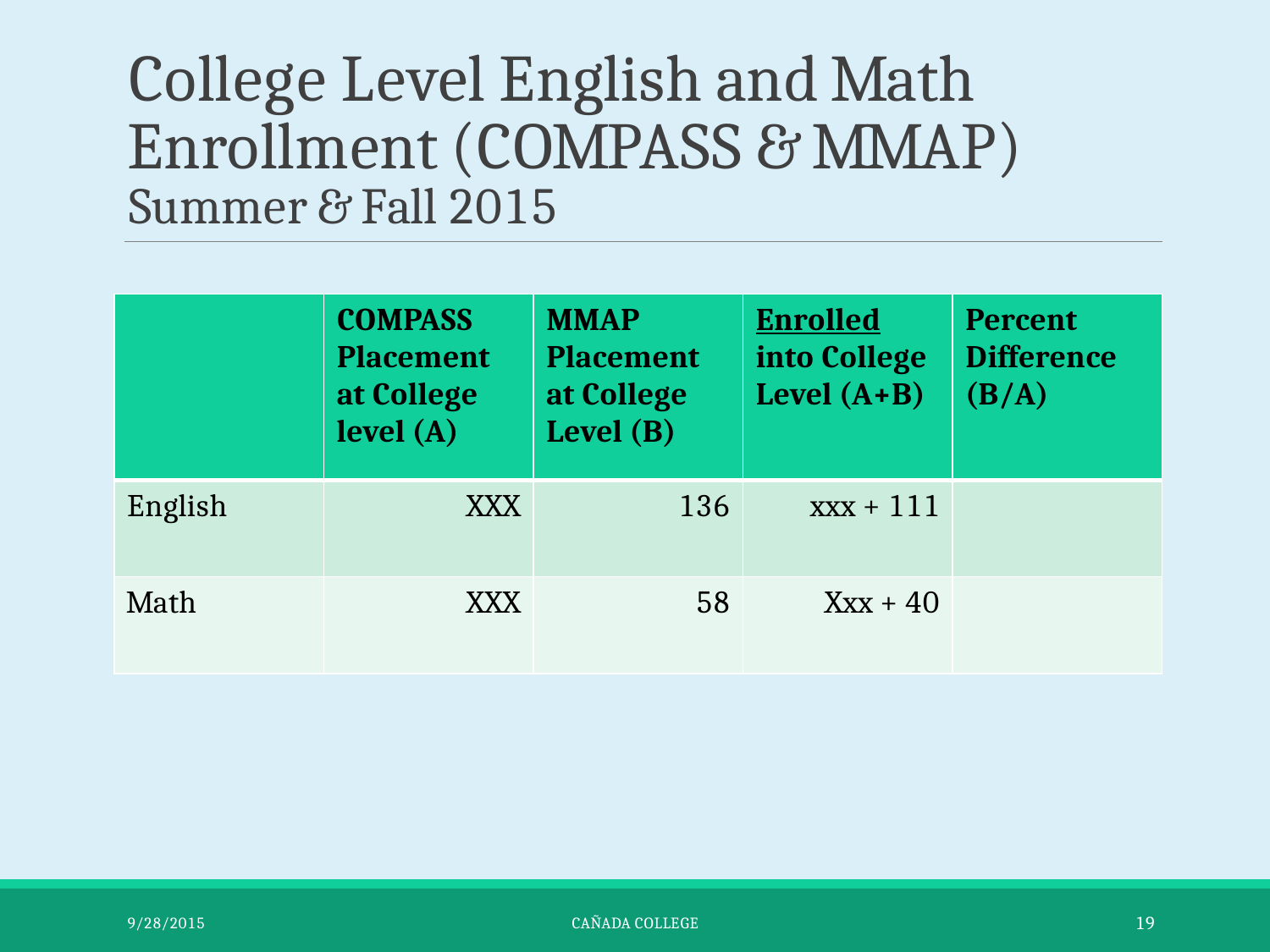

# College Level English and Math Enrollment (COMPASS & MMAP) Summer & Fall 2015
|  | COMPASS Placement at College level (A) | MMAP Placement at College Level (B) | Enrolled into College Level (A+B) | Percent Difference (B/A) |
| --- | --- | --- | --- | --- |
| English | XXX | 136 | xxx + 111 |  |
| Math | XXX | 58 | Xxx + 40 |  |
9/28/2015
Cañada College
19